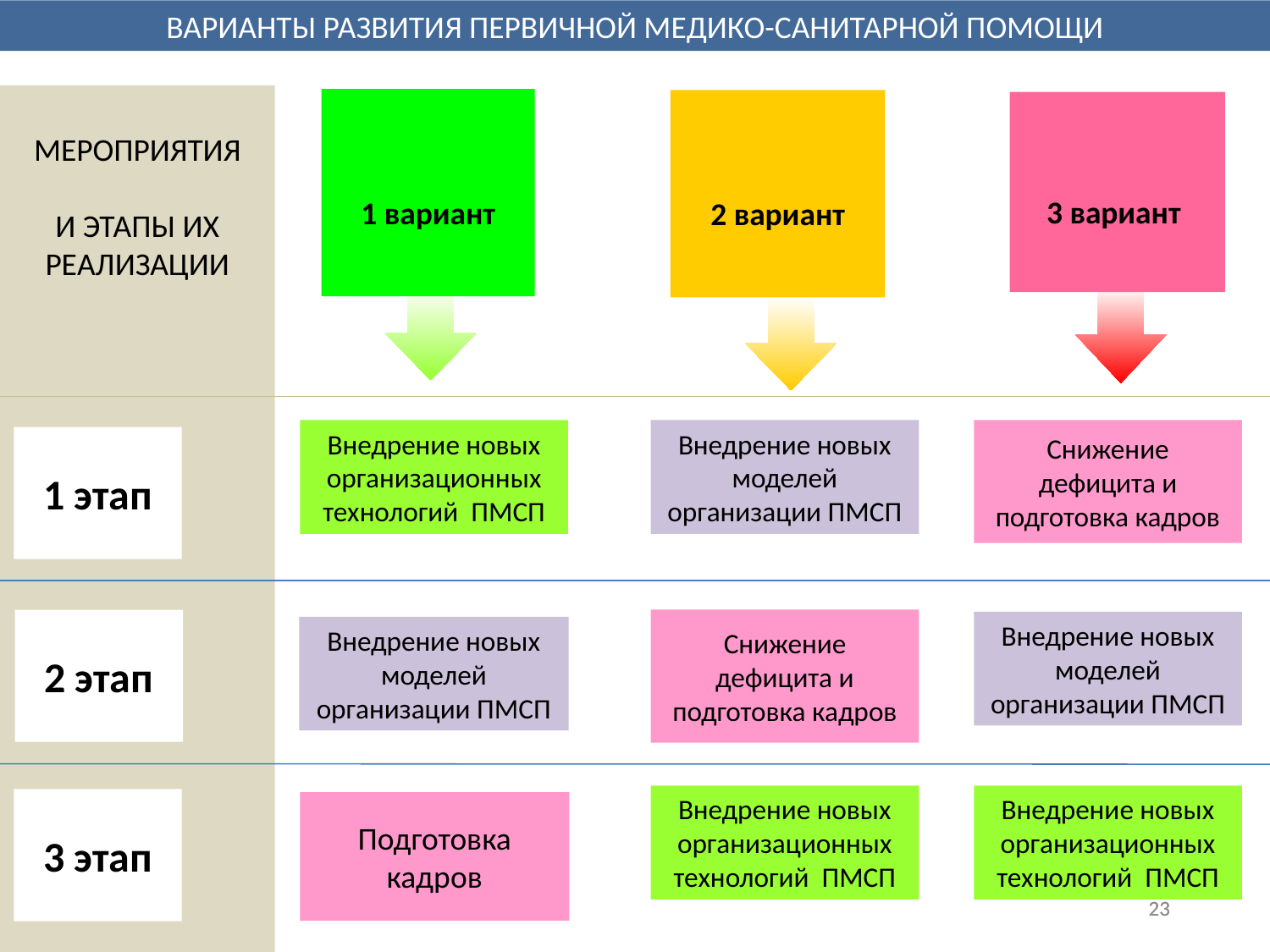

ВАРИАНТЫ РАЗВИТИЯ ПЕРВИЧНОЙ МЕДИКО-САНИТАРНОЙ ПОМОЩИ

Мероприятия

И этапы их реализации

1 вариант

2 вариант

3 вариант

Внедрение новых организационных технологий  ПМСП
Внедрение новых моделей организации ПМСП
Снижение дефицита и подготовка кадров
1 этап
Внедрение новых моделей организации ПМСП
Снижение дефицита и подготовка кадров
2 этап
Внедрение новых моделей организации ПМСП
Внедрение новых организационных технологий  ПМСП
Внедрение новых организационных технологий  ПМСП
3 этап
Подготовка кадров
23
23